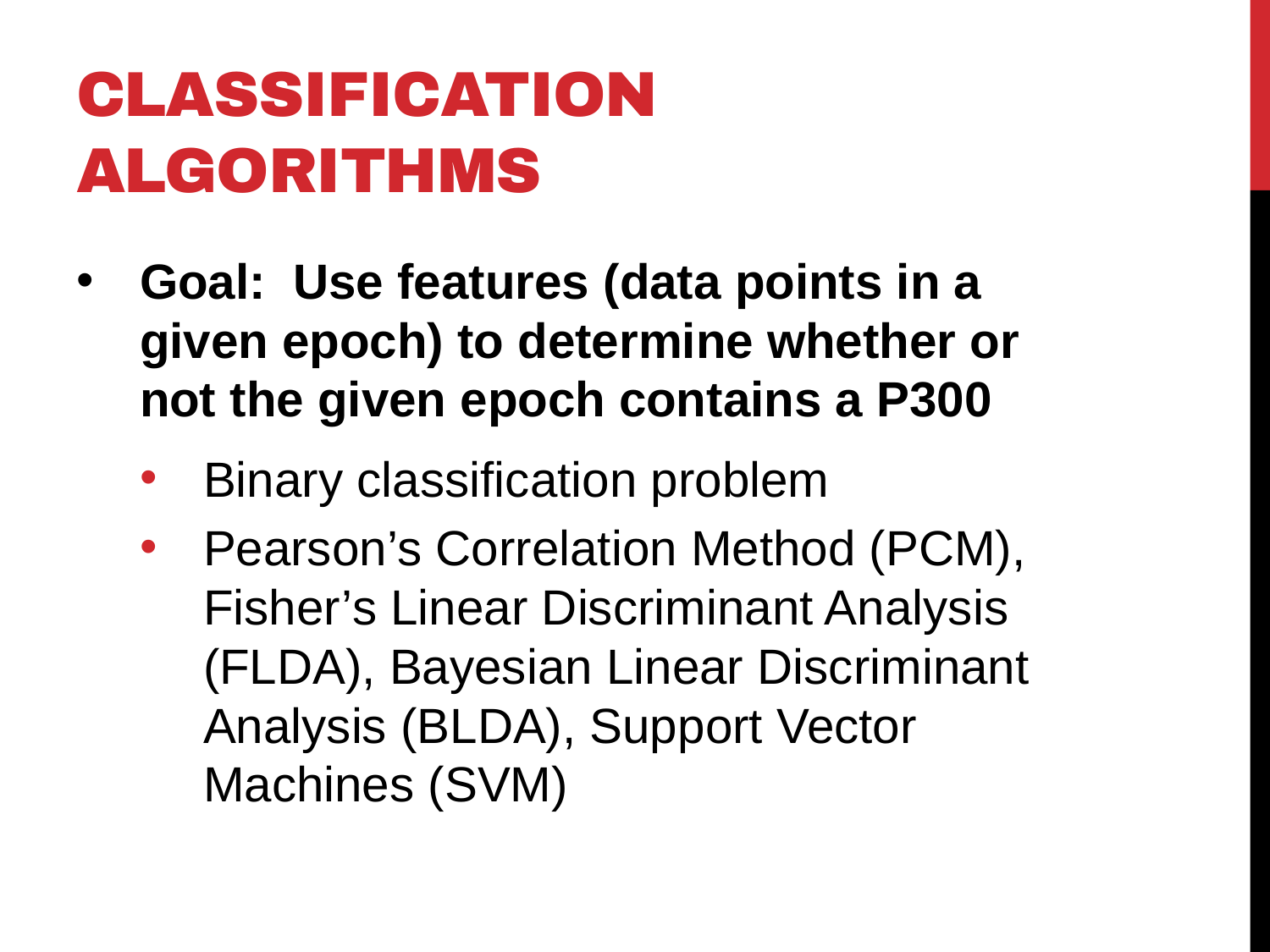

# Classification algorithms
Goal:  Use features (data points in a given epoch) to determine whether or not the given epoch contains a P300
Binary classification problem
Pearson’s Correlation Method (PCM), Fisher’s Linear Discriminant Analysis (FLDA), Bayesian Linear Discriminant Analysis (BLDA), Support Vector Machines (SVM)